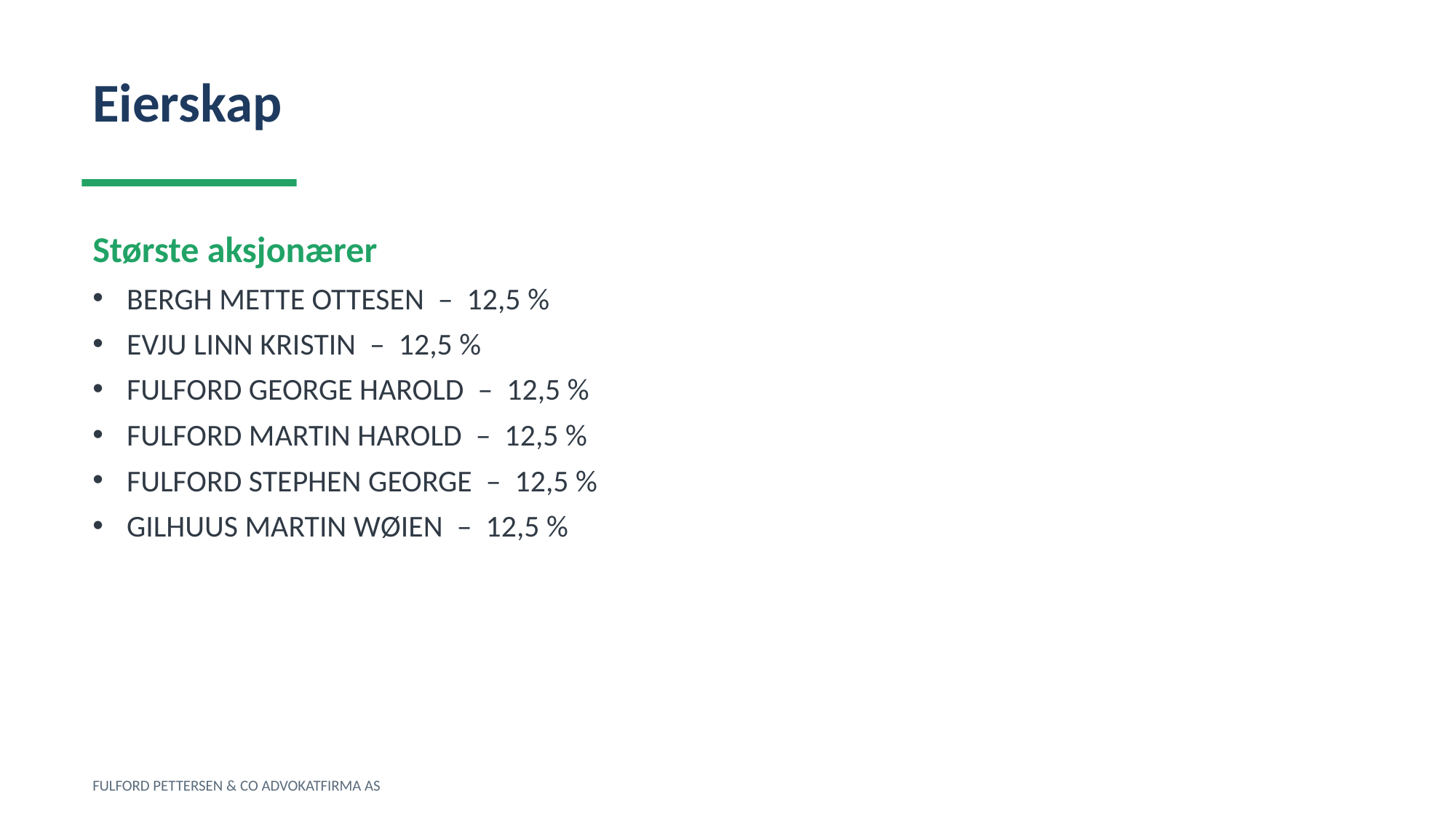

Eierskap

Største aksjonærer
BERGH METTE OTTESEN  –  12,5 %
EVJU LINN KRISTIN  –  12,5 %
FULFORD GEORGE HAROLD  –  12,5 %
FULFORD MARTIN HAROLD  –  12,5 %
FULFORD STEPHEN GEORGE  –  12,5 %
GILHUUS MARTIN WØIEN  –  12,5 %
FULFORD PETTERSEN & CO ADVOKATFIRMA AS